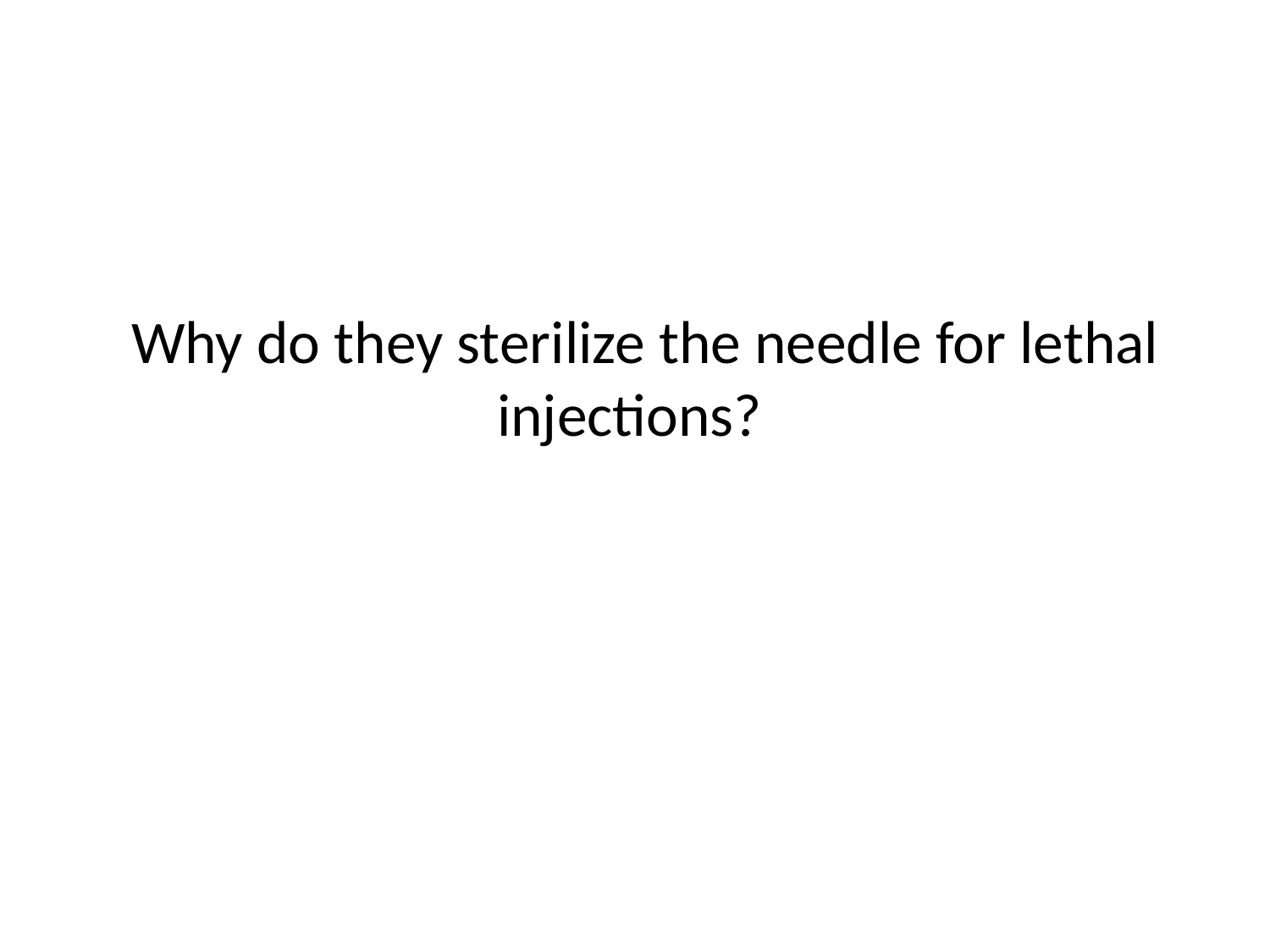

# Why do they sterilize the needle for lethal injections?